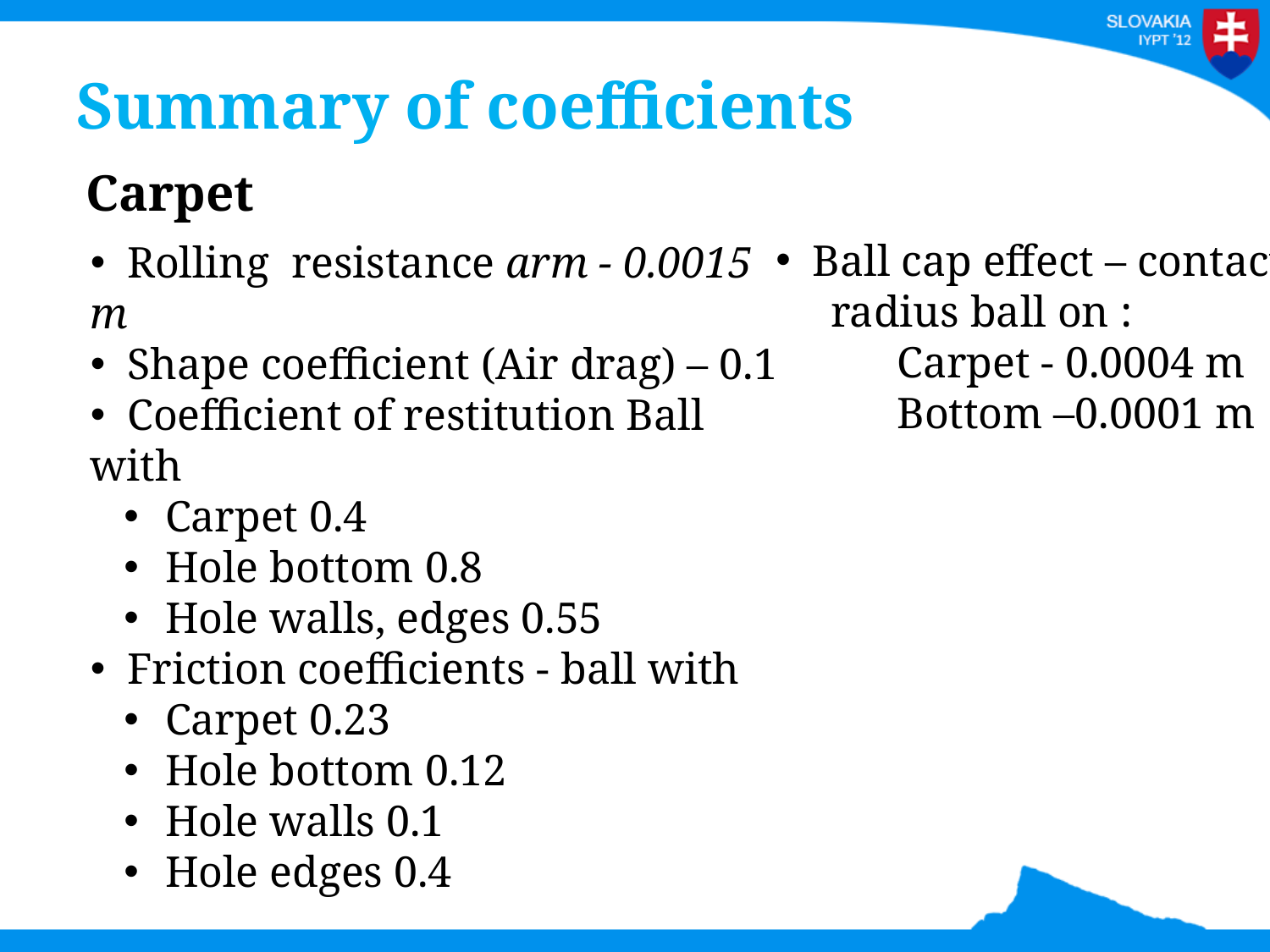

# Summary of coefficients
Carpet
  Ball cap effect – contact
     radius ball on :
           Carpet - 0.0004 m
           Bottom –0.0001 m
  Rolling  resistance arm - 0.0015 m
  Shape coefficient (Air drag) – 0.1
  Coefficient of restitution Ball with
 Carpet 0.4
 Hole bottom 0.8
 Hole walls, edges 0.55
  Friction coefficients - ball with
 Carpet 0.23
 Hole bottom 0.12
 Hole walls 0.1
 Hole edges 0.4